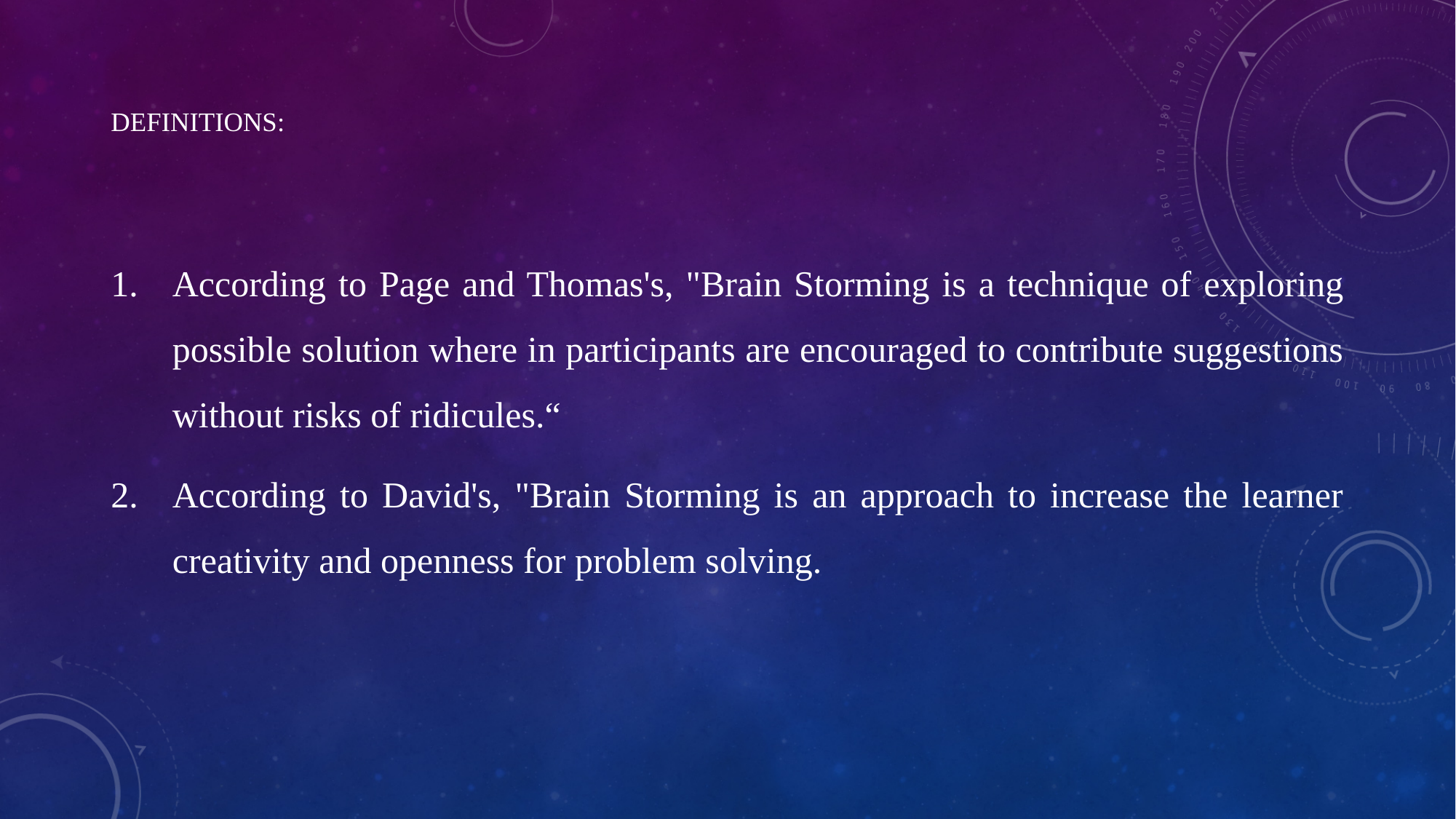

# Definitions:
According to Page and Thomas's, "Brain Storming is a technique of exploring possible solution where in participants are encouraged to contribute suggestions without risks of ridicules.“
According to David's, "Brain Storming is an approach to increase the learner creativity and openness for problem solving.